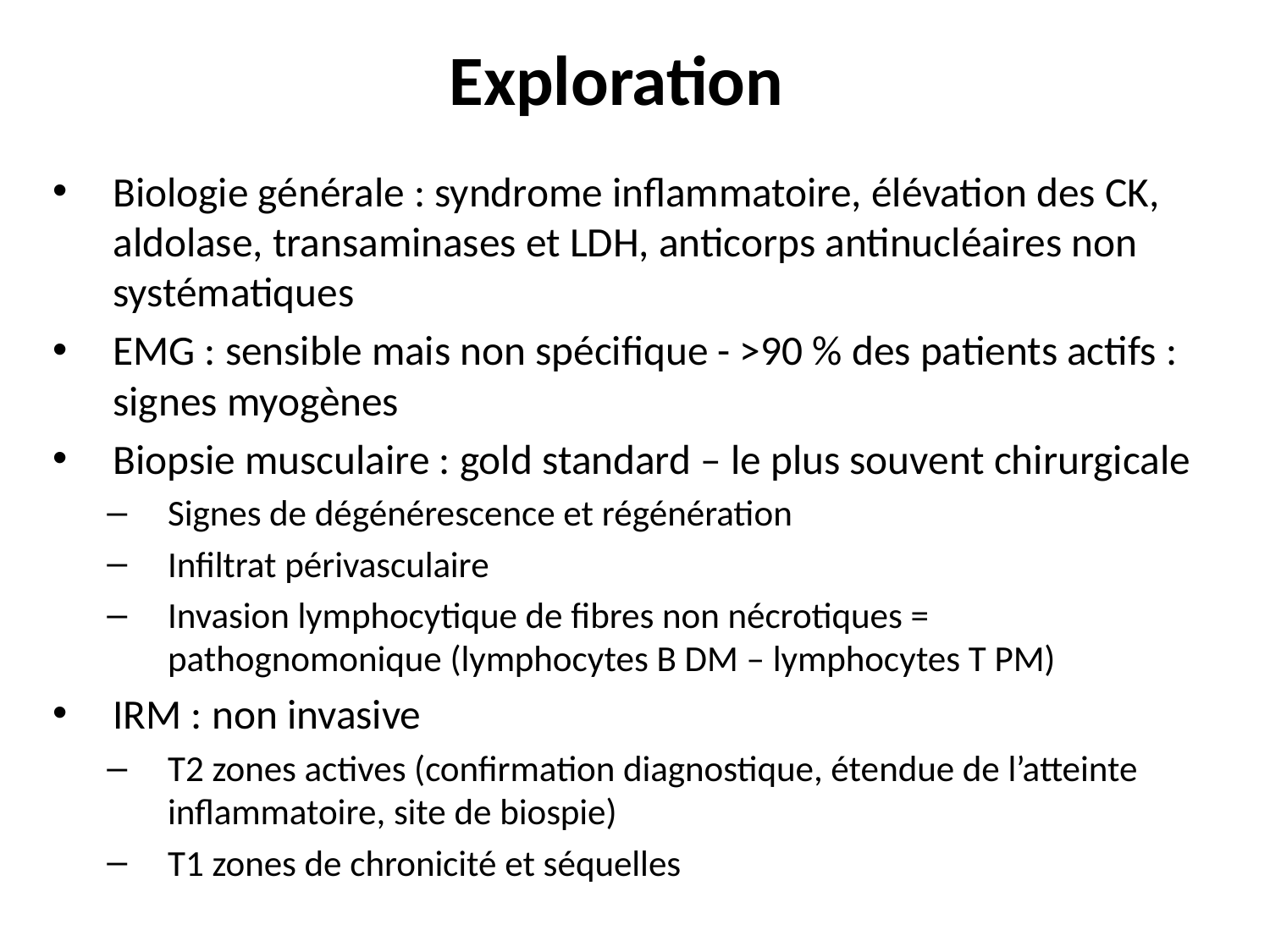

# Exploration
Biologie générale : syndrome inflammatoire, élévation des CK, aldolase, transaminases et LDH, anticorps antinucléaires non systématiques
EMG : sensible mais non spécifique - >90 % des patients actifs : signes myogènes
Biopsie musculaire : gold standard – le plus souvent chirurgicale
Signes de dégénérescence et régénération
Infiltrat périvasculaire
Invasion lymphocytique de fibres non nécrotiques = pathognomonique (lymphocytes B DM – lymphocytes T PM)
IRM : non invasive
T2 zones actives (confirmation diagnostique, étendue de l’atteinte inflammatoire, site de biospie)
T1 zones de chronicité et séquelles